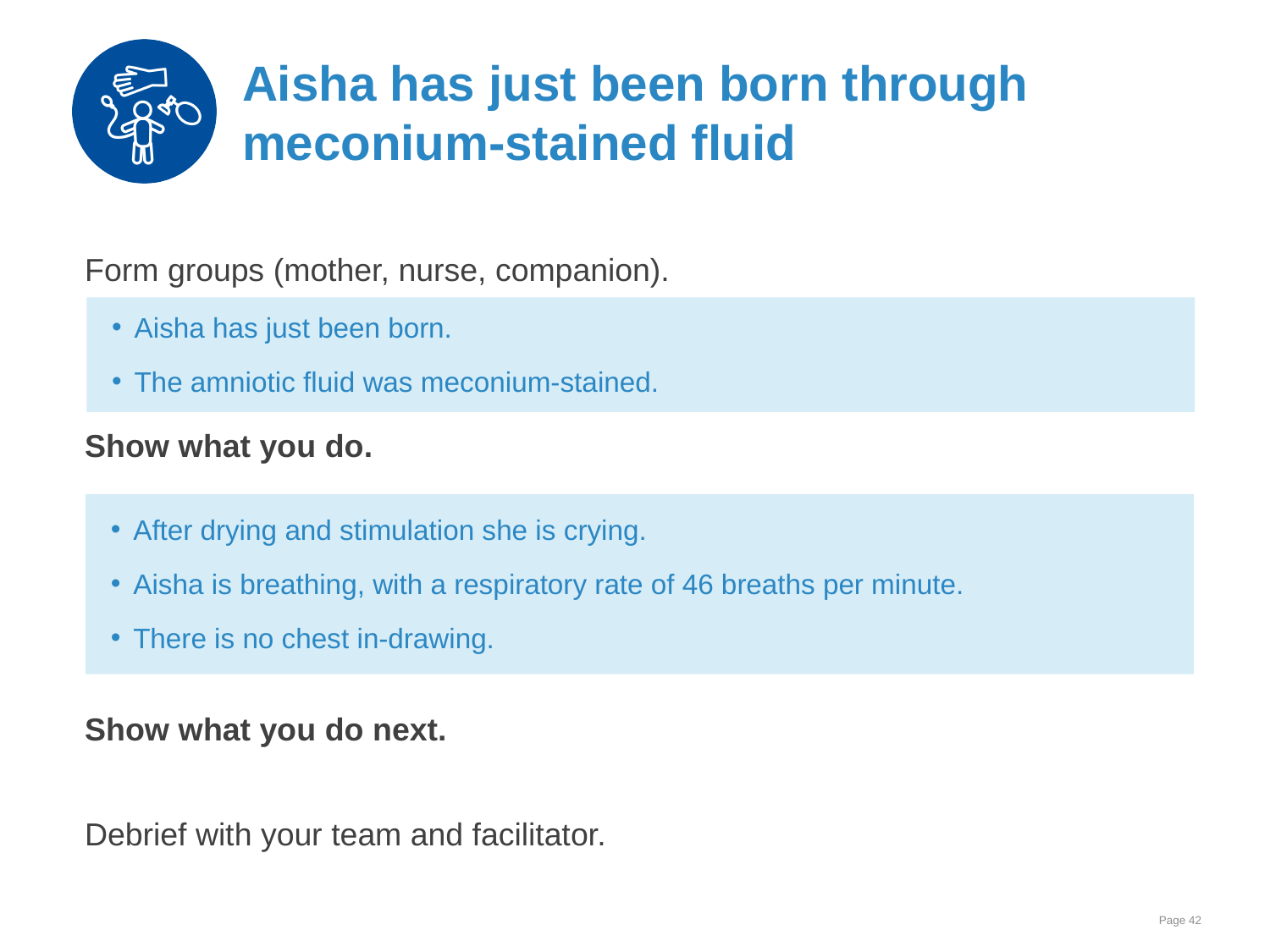

# Aisha has just been born through meconium-stained fluid
Form groups (mother, nurse, companion).

Show what you do.

Show what you do next.

Debrief with your team and facilitator.

Aisha has just been born.
The amniotic fluid was meconium-stained.
After drying and stimulation she is crying.
Aisha is breathing, with a respiratory rate of 46 breaths per minute.
There is no chest in-drawing.